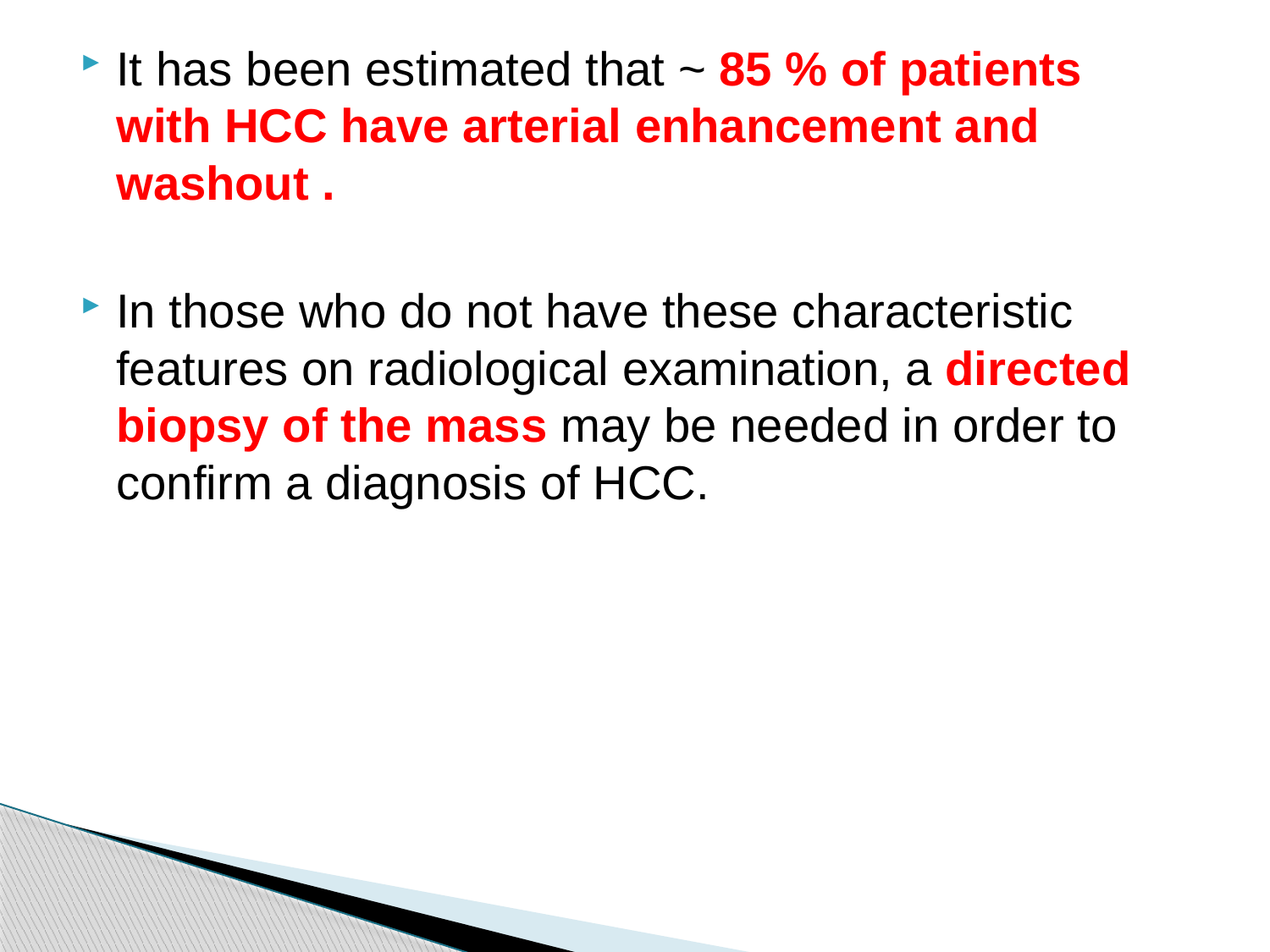

It has been estimated that ~ 85 % of patients with HCC have arterial enhancement and washout .

In those who do not have these characteristic features on radiological examination, a directed biopsy of the mass may be needed in order to confirm a diagnosis of HCC.